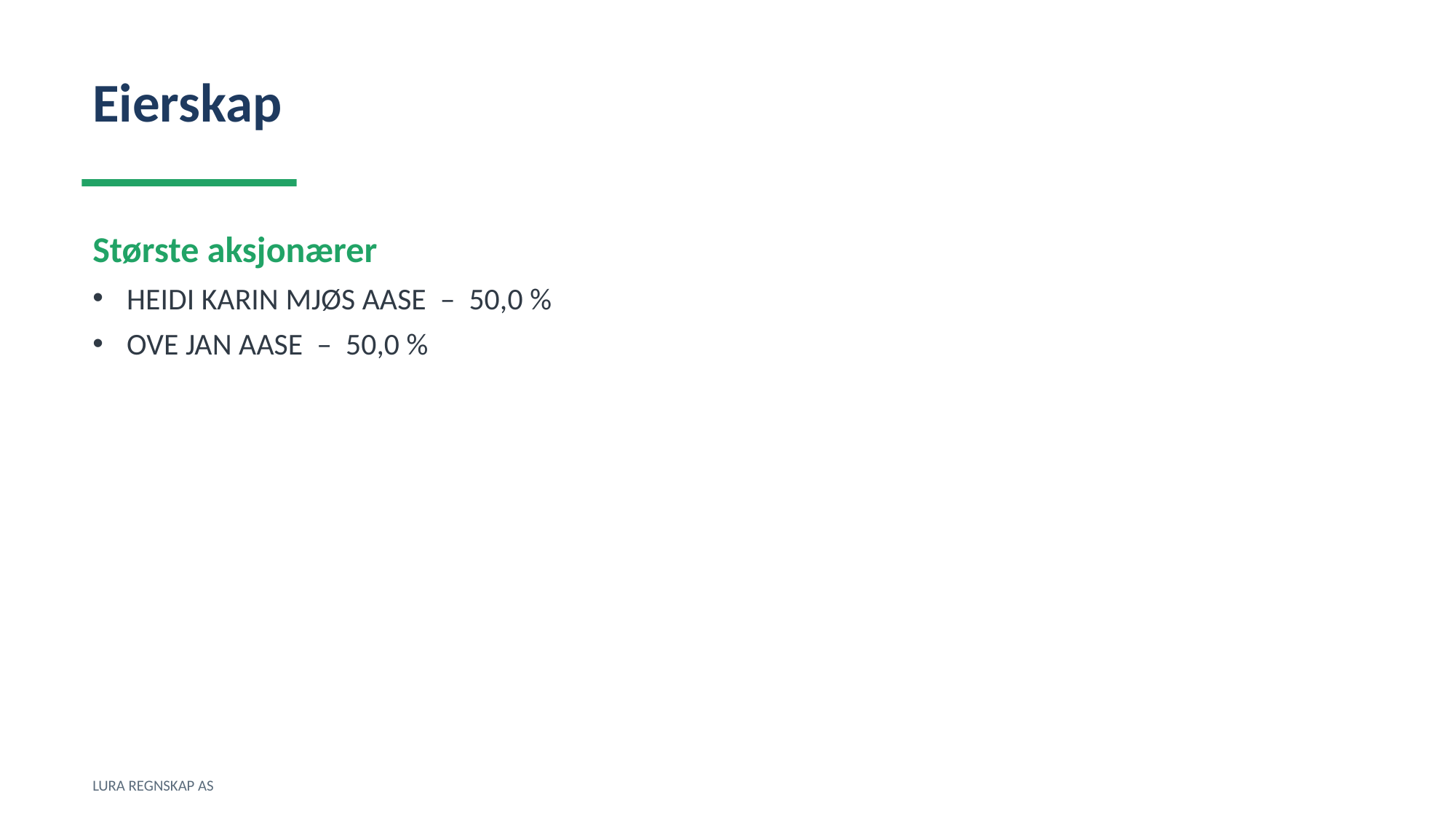

Eierskap

Største aksjonærer
HEIDI KARIN MJØS AASE  –  50,0 %
OVE JAN AASE  –  50,0 %
LURA REGNSKAP AS